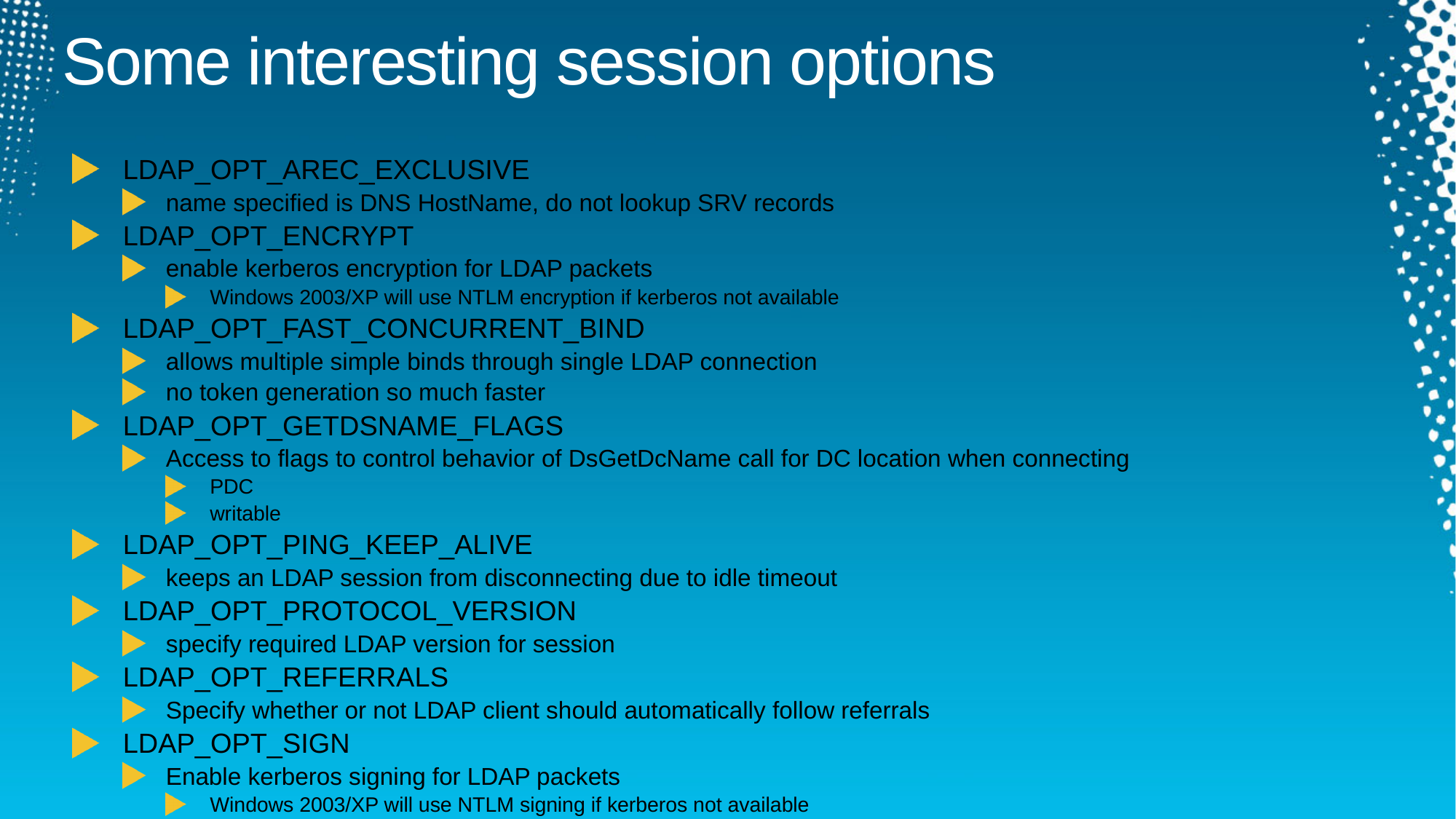

# Some interesting session options
LDAP_OPT_AREC_EXCLUSIVE
name specified is DNS HostName, do not lookup SRV records
LDAP_OPT_ENCRYPT
enable kerberos encryption for LDAP packets
Windows 2003/XP will use NTLM encryption if kerberos not available
LDAP_OPT_FAST_CONCURRENT_BIND
allows multiple simple binds through single LDAP connection
no token generation so much faster
LDAP_OPT_GETDSNAME_FLAGS
Access to flags to control behavior of DsGetDcName call for DC location when connecting
PDC
writable
LDAP_OPT_PING_KEEP_ALIVE
keeps an LDAP session from disconnecting due to idle timeout
LDAP_OPT_PROTOCOL_VERSION
specify required LDAP version for session
LDAP_OPT_REFERRALS
Specify whether or not LDAP client should automatically follow referrals
LDAP_OPT_SIGN
Enable kerberos signing for LDAP packets
Windows 2003/XP will use NTLM signing if kerberos not available